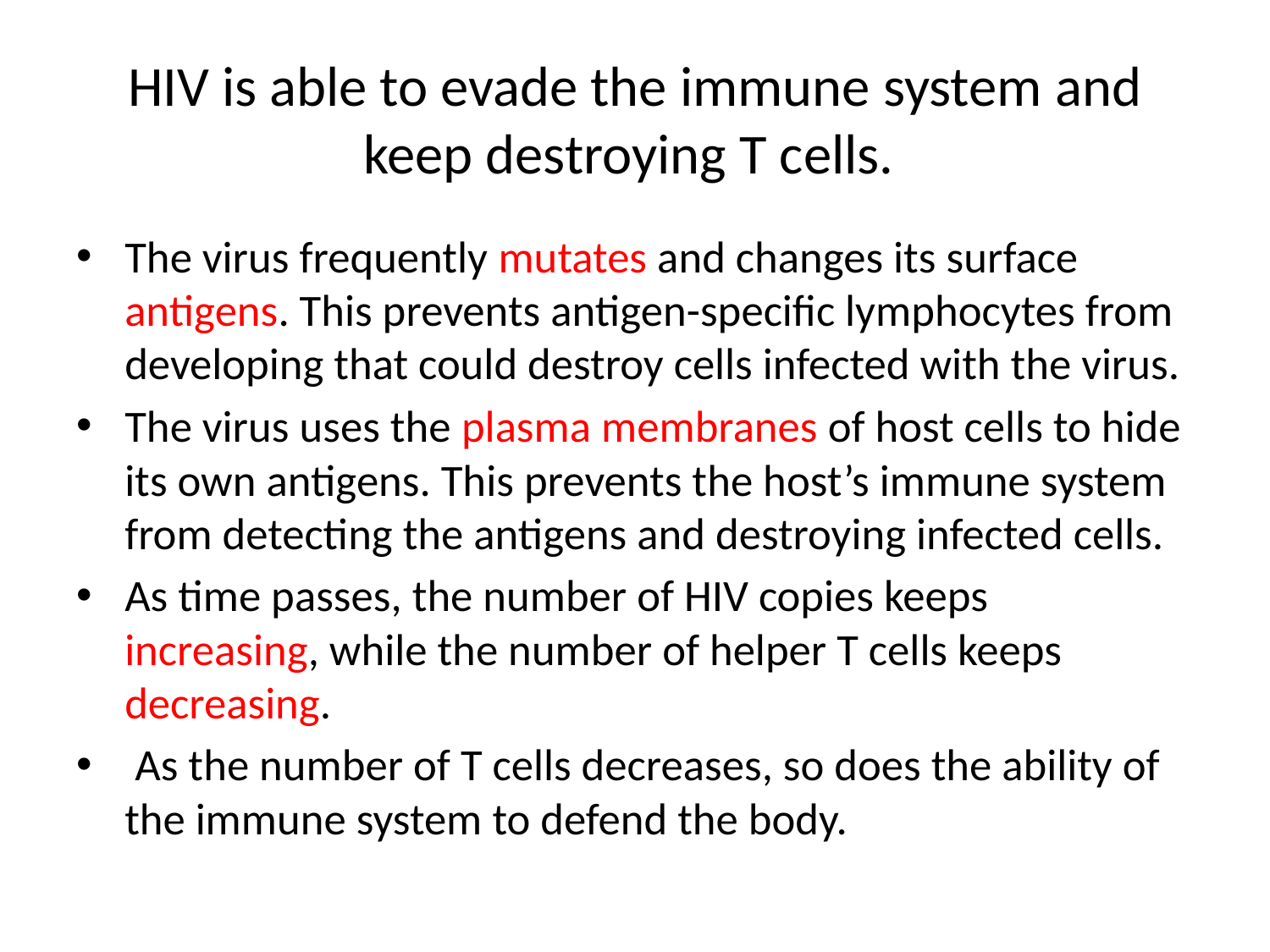

# HIV is able to evade the immune system and keep destroying T cells.
The virus frequently mutates and changes its surface antigens. This prevents antigen-specific lymphocytes from developing that could destroy cells infected with the virus.
The virus uses the plasma membranes of host cells to hide its own antigens. This prevents the host’s immune system from detecting the antigens and destroying infected cells.
As time passes, the number of HIV copies keeps increasing, while the number of helper T cells keeps decreasing.
 As the number of T cells decreases, so does the ability of the immune system to defend the body.